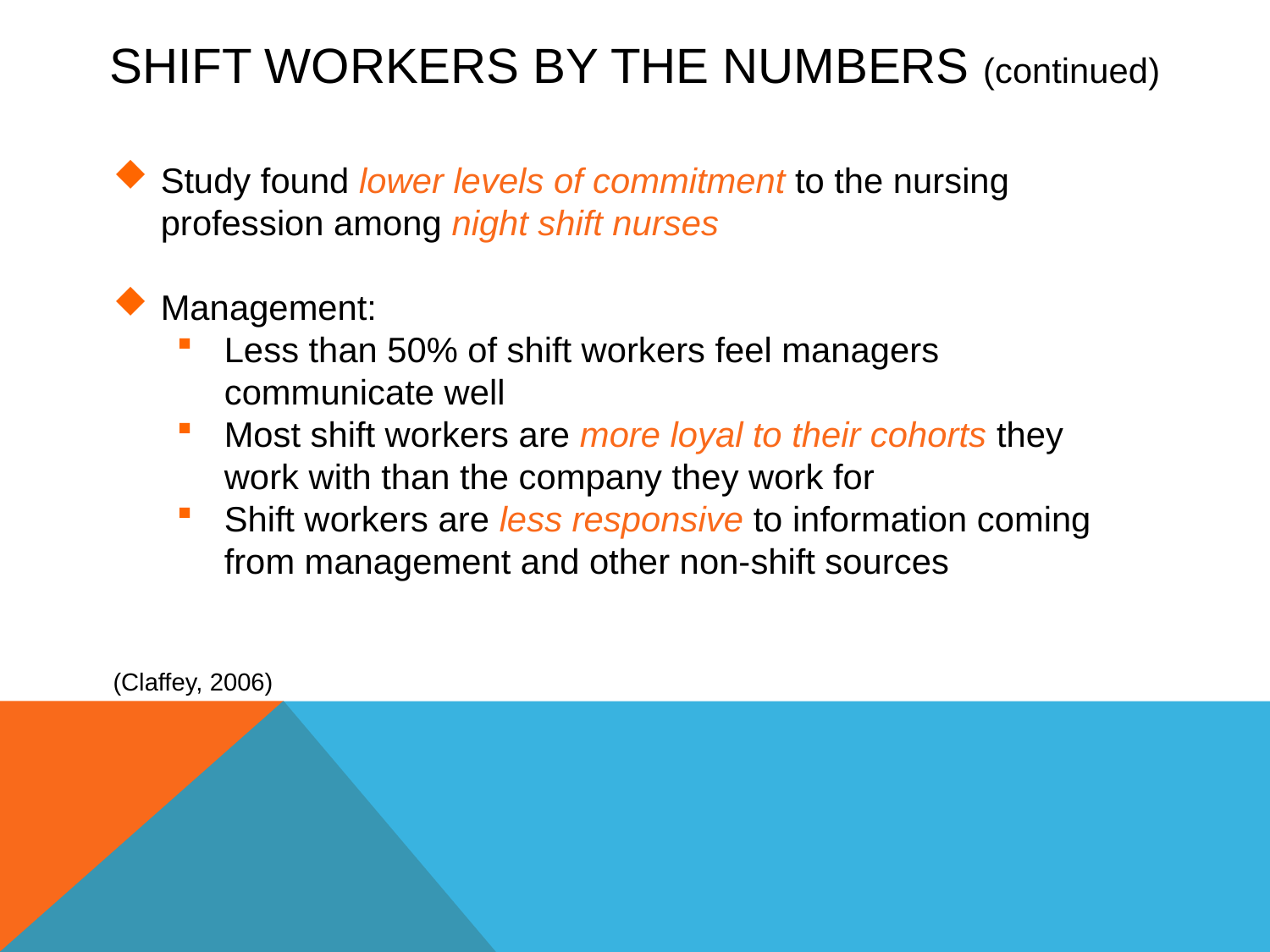

# Shift Workers by the Numbers (continued)

Study found lower levels of commitment to the nursing profession among night shift nurses

Management:
Less than 50% of shift workers feel managers communicate well
Most shift workers are more loyal to their cohorts they work with than the company they work for
Shift workers are less responsive to information coming from management and other non-shift sources
								                                                                                  (Claffey, 2006)